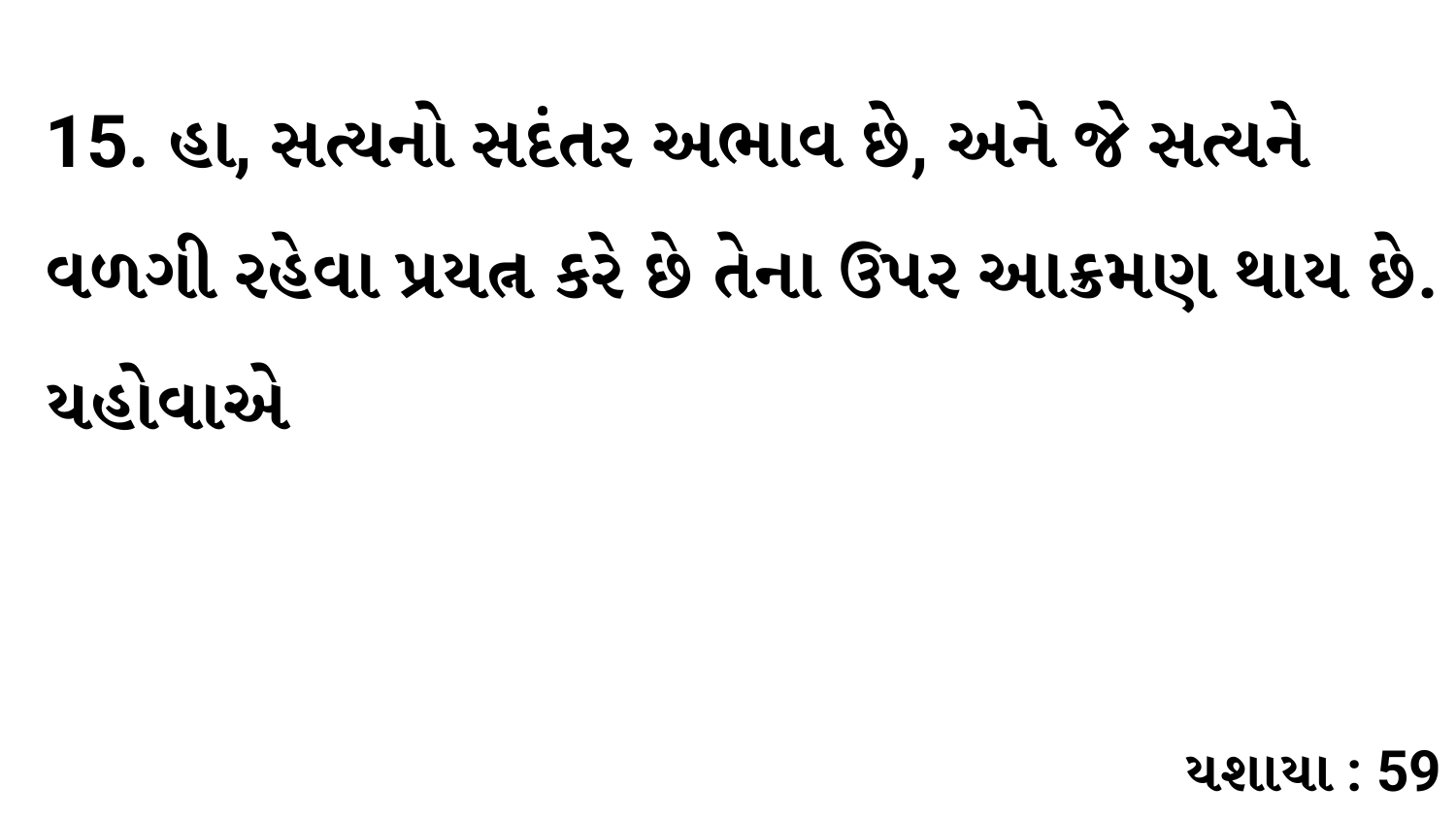

15. હા, સત્યનો સદંતર અભાવ છે, અને જે સત્યને વળગી રહેવા પ્રયત્ન કરે છે તેના ઉપર આક્રમણ થાય છે. યહોવાએ
યશાયા : 59